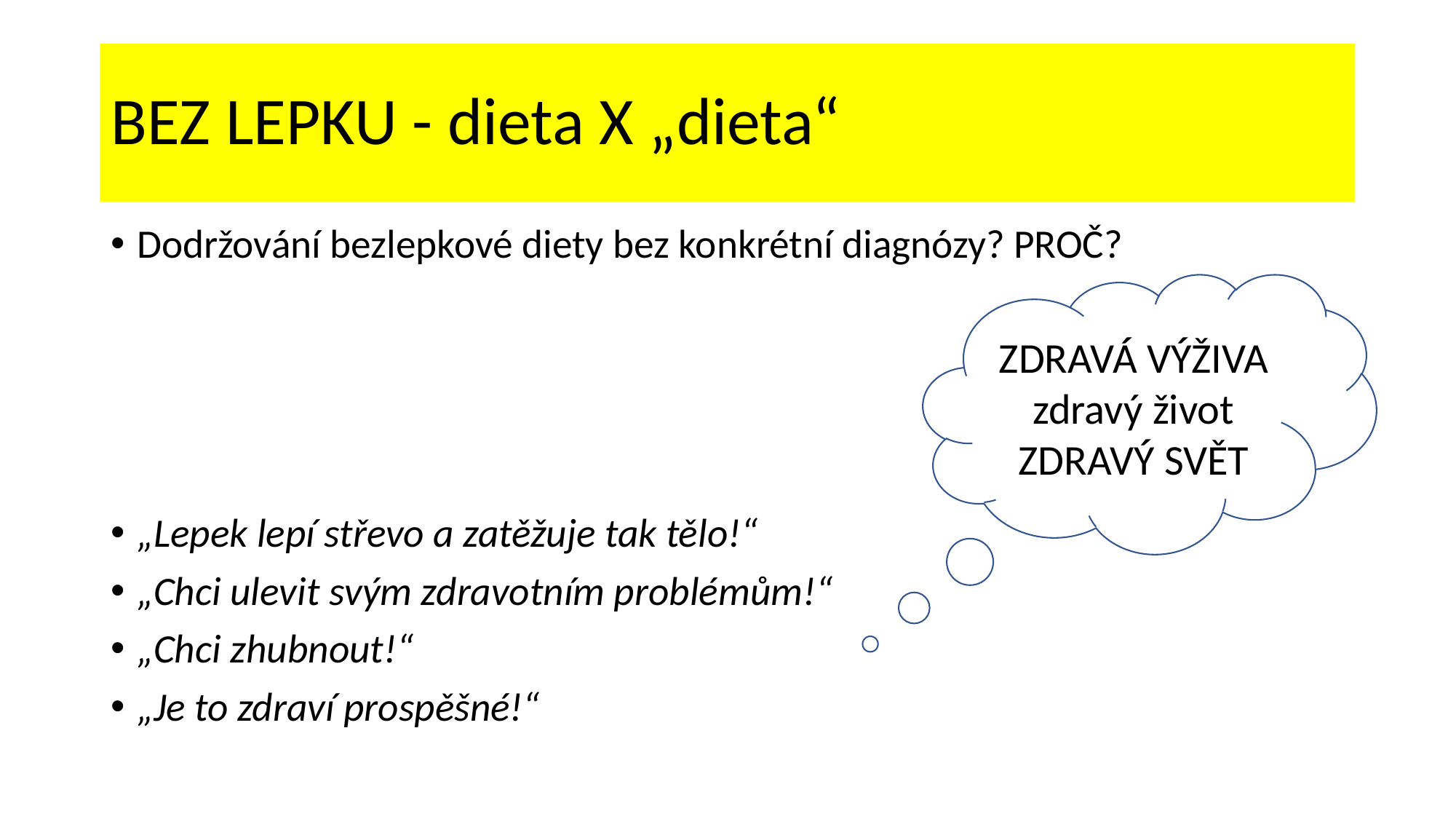

# BEZ LEPKU - dieta X „dieta“
Dodržování bezlepkové diety bez konkrétní diagnózy? PROČ?

„Lepek lepí střevo a zatěžuje tak tělo!“
„Chci ulevit svým zdravotním problémům!“
„Chci zhubnout!“
„Je to zdraví prospěšné!“

ZDRAVÁ VÝŽIVA
zdravý život
ZDRAVÝ SVĚT